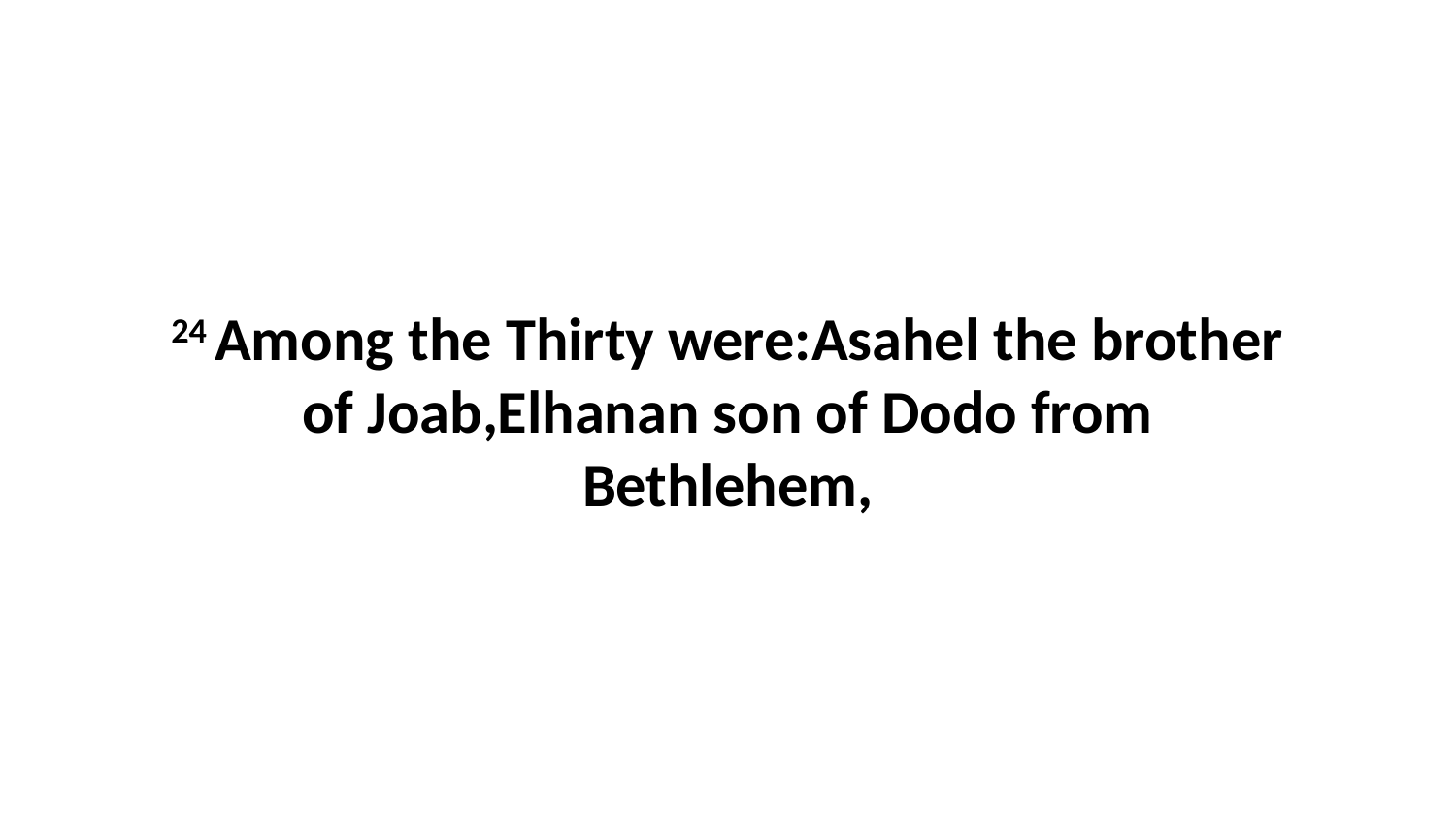

24 Among the Thirty were:Asahel the brother of Joab,Elhanan son of Dodo from Bethlehem,